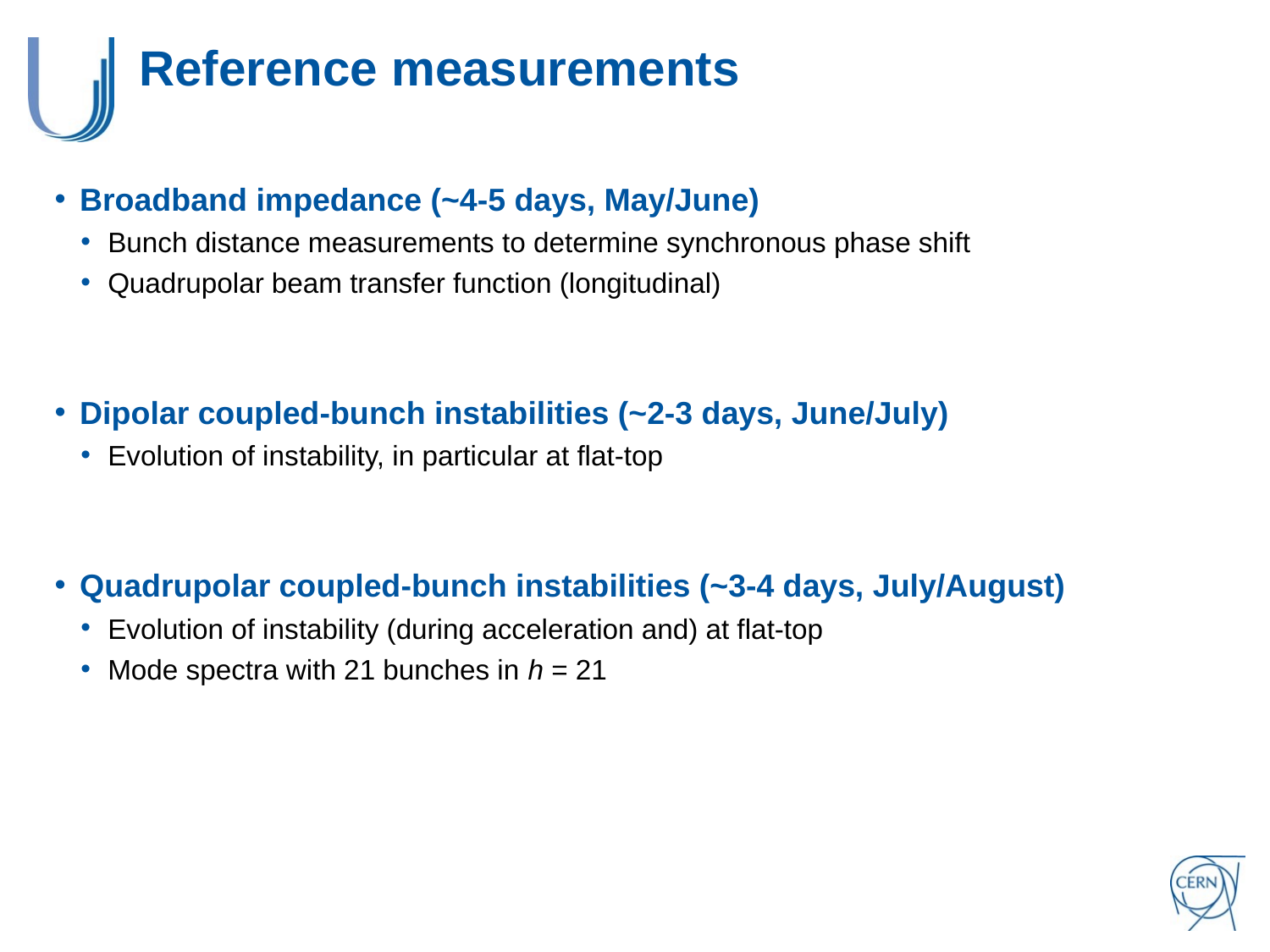

# Reference measurements
Broadband impedance (~4-5 days, May/June)
Bunch distance measurements to determine synchronous phase shift
Quadrupolar beam transfer function (longitudinal)

Dipolar coupled-bunch instabilities (~2-3 days, June/July)
Evolution of instability, in particular at flat-top

Quadrupolar coupled-bunch instabilities (~3-4 days, July/August)
Evolution of instability (during acceleration and) at flat-top
Mode spectra with 21 bunches in h = 21